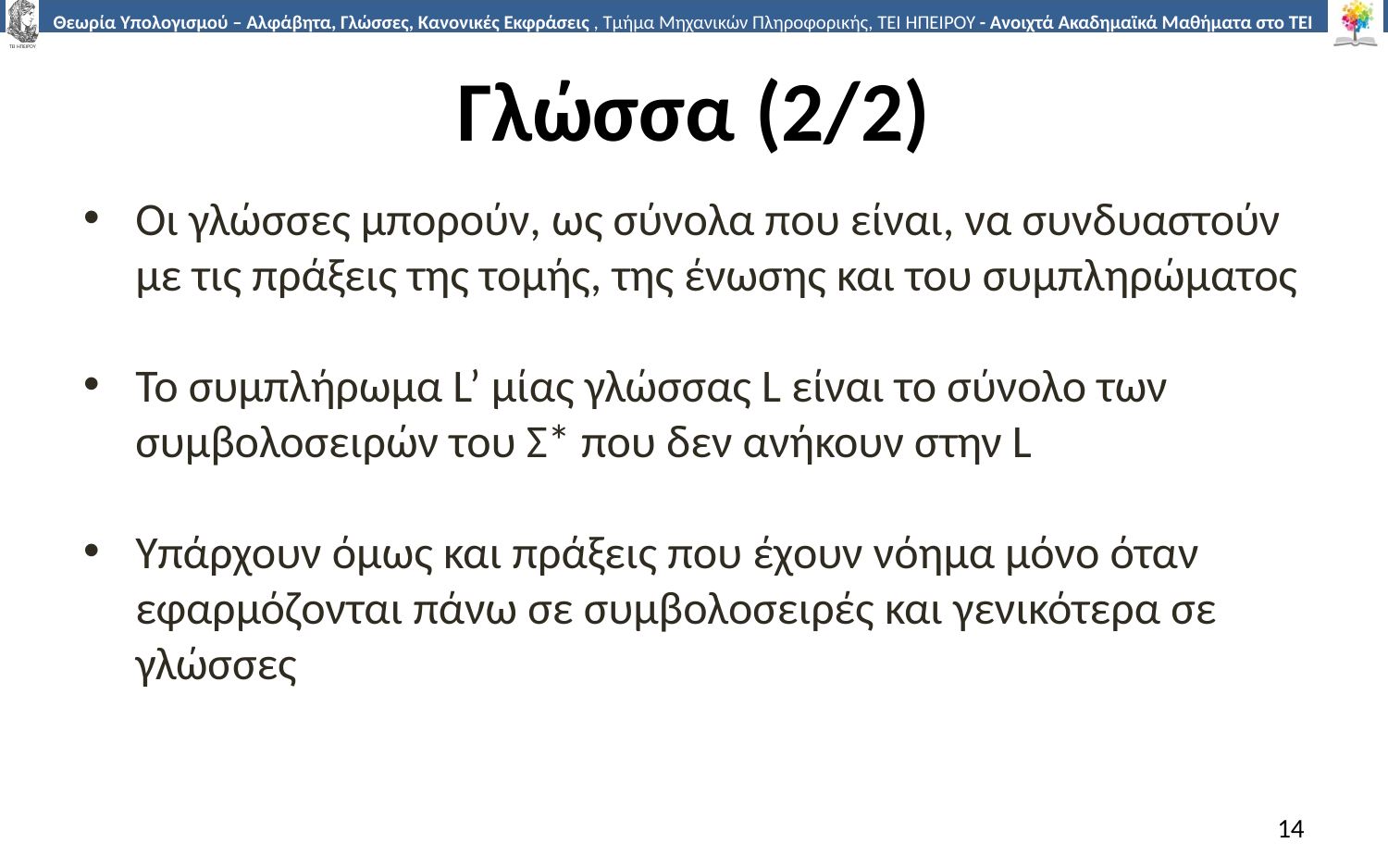

# Γλώσσα (2/2)
Οι γλώσσες μπορούν, ως σύνολα που είναι, να συνδυαστούν με τις πράξεις της τομής, της ένωσης και του συμπληρώματος

Το συμπλήρωμα L’ μίας γλώσσας L είναι το σύνολο των συμβολοσειρών του Σ* που δεν ανήκουν στην L

Υπάρχουν όμως και πράξεις που έχουν νόημα μόνο όταν εφαρμόζονται πάνω σε συμβολοσειρές και γενικότερα σε γλώσσες
14